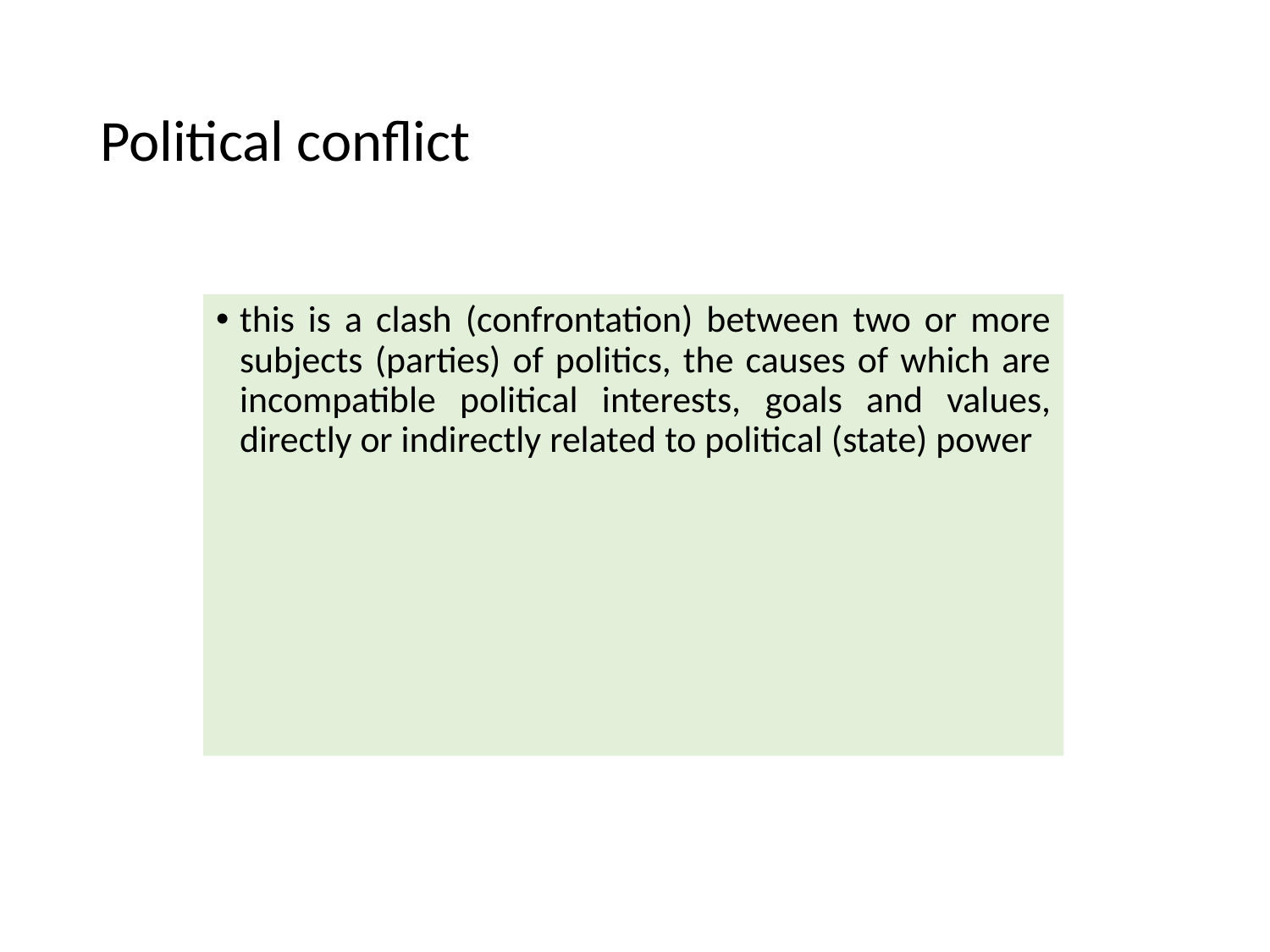

# Political conflict
this is a clash (confrontation) between two or more subjects (parties) of politics, the causes of which are incompatible political interests, goals and values, directly or indirectly related to political (state) power